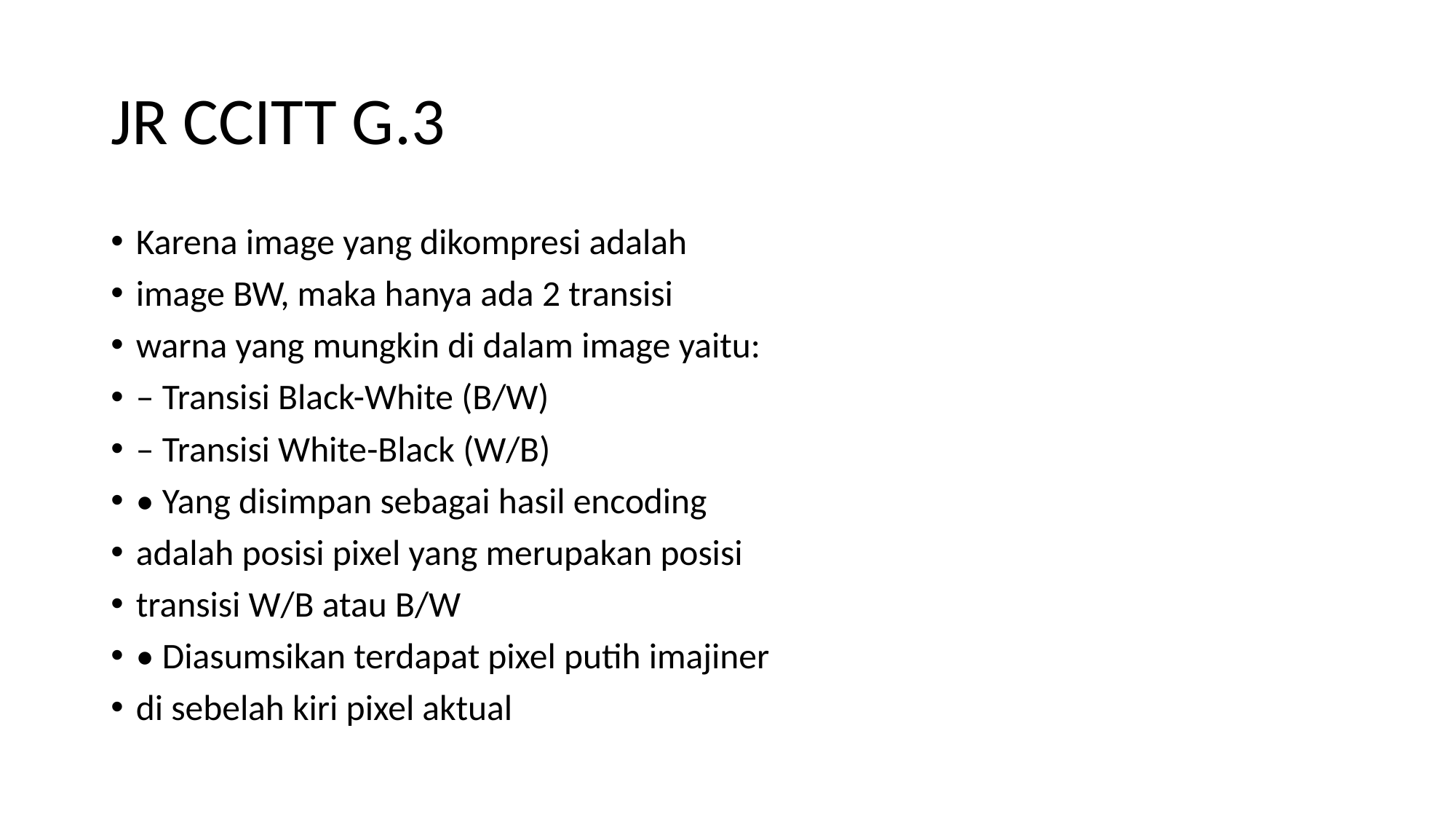

# JR CCITT G.3
Karena image yang dikompresi adalah
image BW, maka hanya ada 2 transisi
warna yang mungkin di dalam image yaitu:
– Transisi Black-White (B/W)
– Transisi White-Black (W/B)
• Yang disimpan sebagai hasil encoding
adalah posisi pixel yang merupakan posisi
transisi W/B atau B/W
• Diasumsikan terdapat pixel putih imajiner
di sebelah kiri pixel aktual